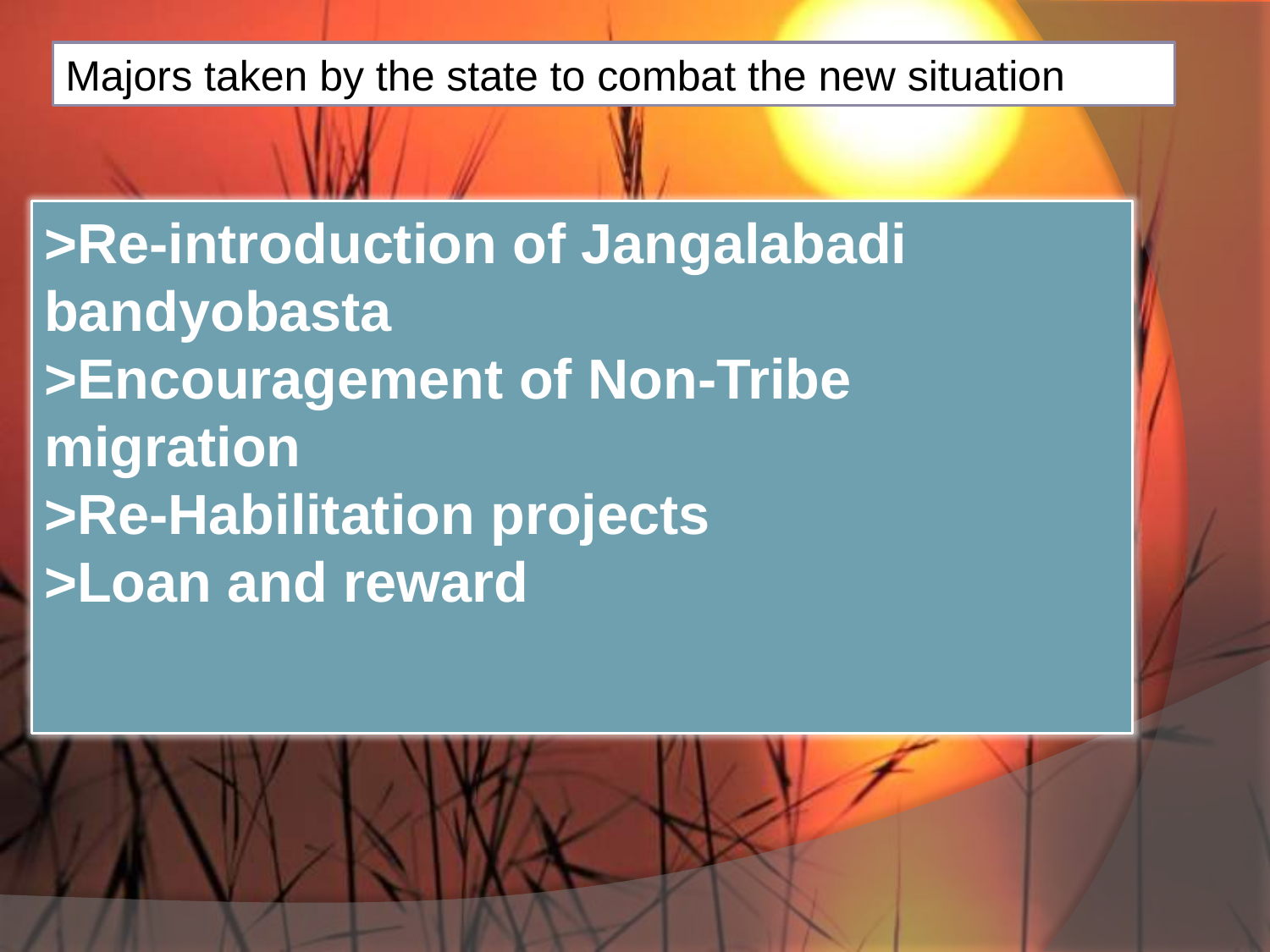

Majors taken by the state to combat the new situation
>Re-introduction of Jangalabadi bandyobasta
>Encouragement of Non-Tribe migration
>Re-Habilitation projects
>Loan and reward